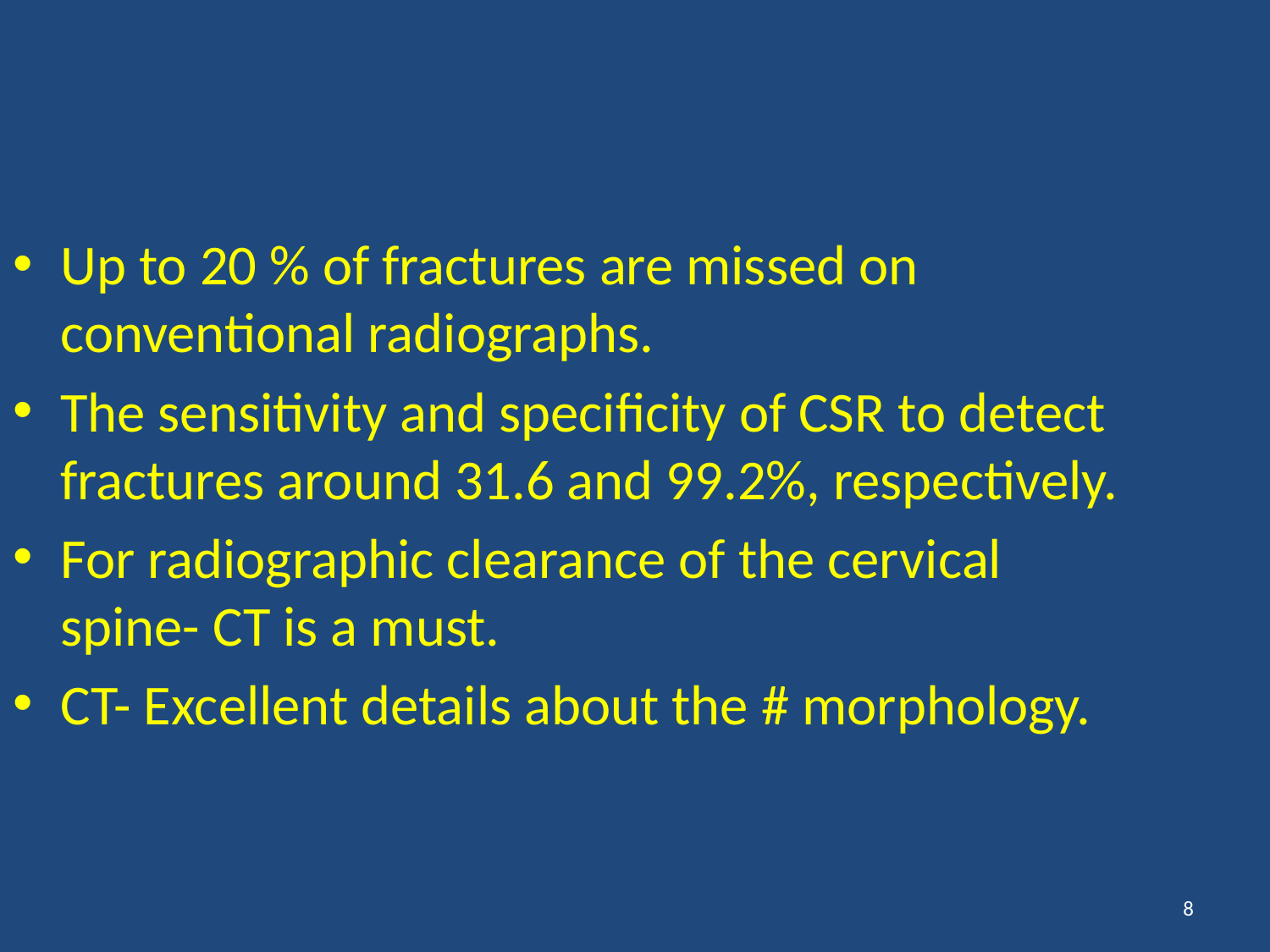

Up to 20 % of fractures are missed on conventional radiographs.
The sensitivity and specificity of CSR to detect fractures around 31.6 and 99.2%, respectively.
For radiographic clearance of the cervical spine- CT is a must.
CT- Excellent details about the # morphology.
8